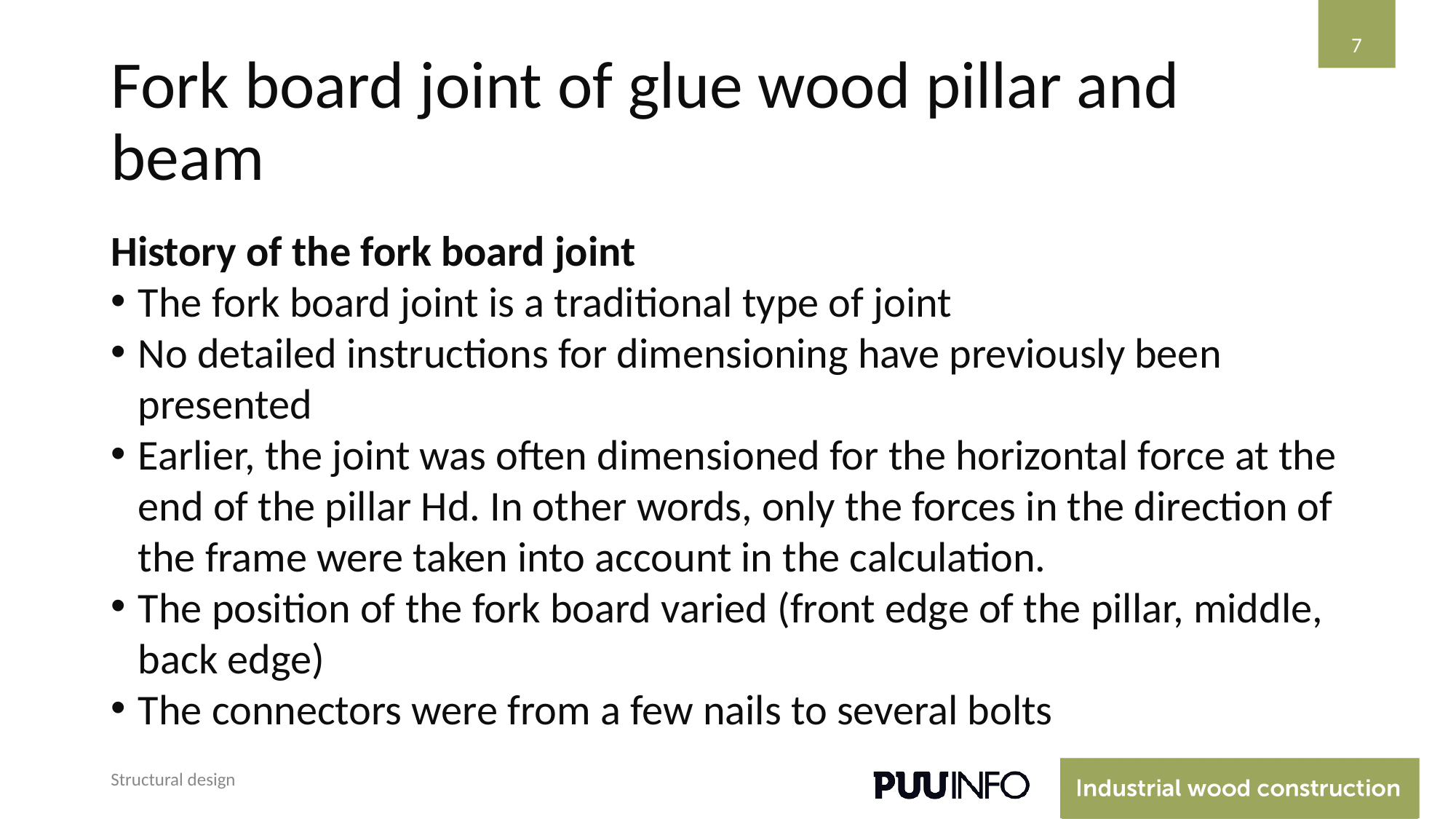

7
# Fork board joint of glue wood pillar and beam
History of the fork board joint
The fork board joint is a traditional type of joint
No detailed instructions for dimensioning have previously been presented
Earlier, the joint was often dimensioned for the horizontal force at the end of the pillar Hd. In other words, only the forces in the direction of the frame were taken into account in the calculation.
The position of the fork board varied (front edge of the pillar, middle, back edge)
The connectors were from a few nails to several bolts

Structural design